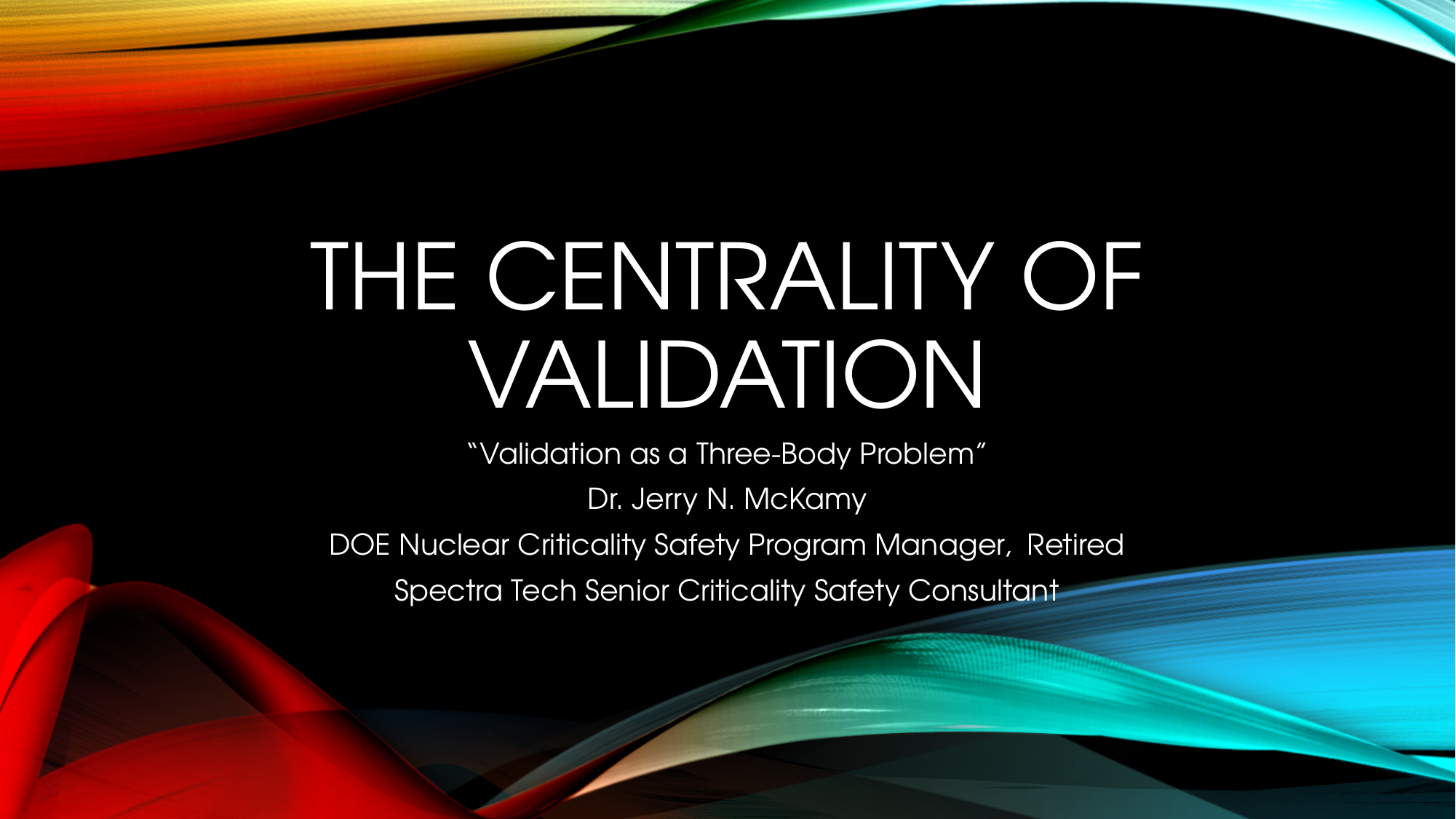

# The Centrality of Validation
“Validation as a Three-Body Problem”
Dr. Jerry N. McKamy
DOE Nuclear Criticality Safety Program Manager,  Retired
Spectra Tech Senior Criticality Safety Consultant